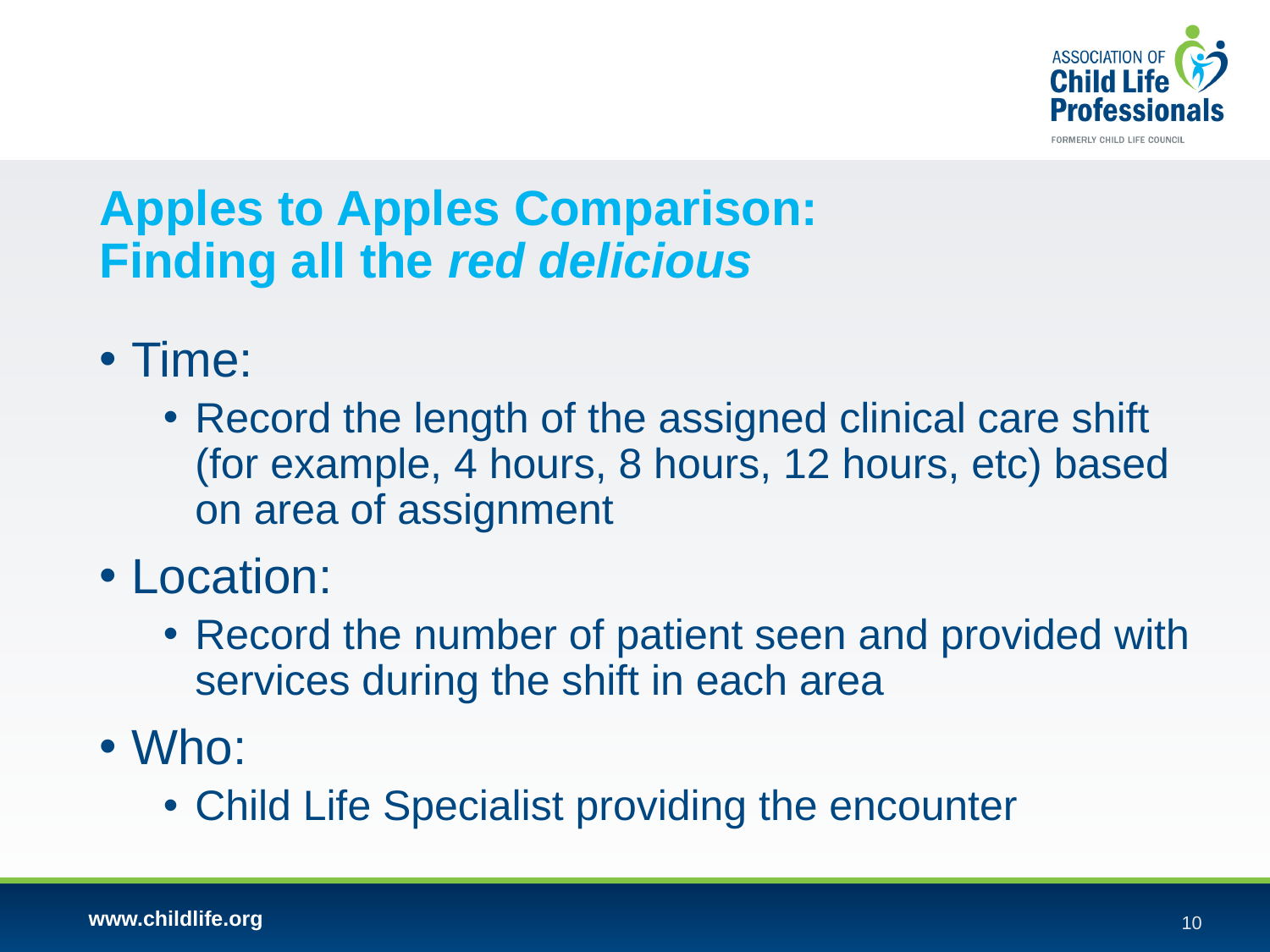

# Apples to Apples Comparison: Finding all the red delicious
Time:
Record the length of the assigned clinical care shift (for example, 4 hours, 8 hours, 12 hours, etc) based on area of assignment
Location:
Record the number of patient seen and provided with services during the shift in each area
Who:
Child Life Specialist providing the encounter
www.childlife.org
10